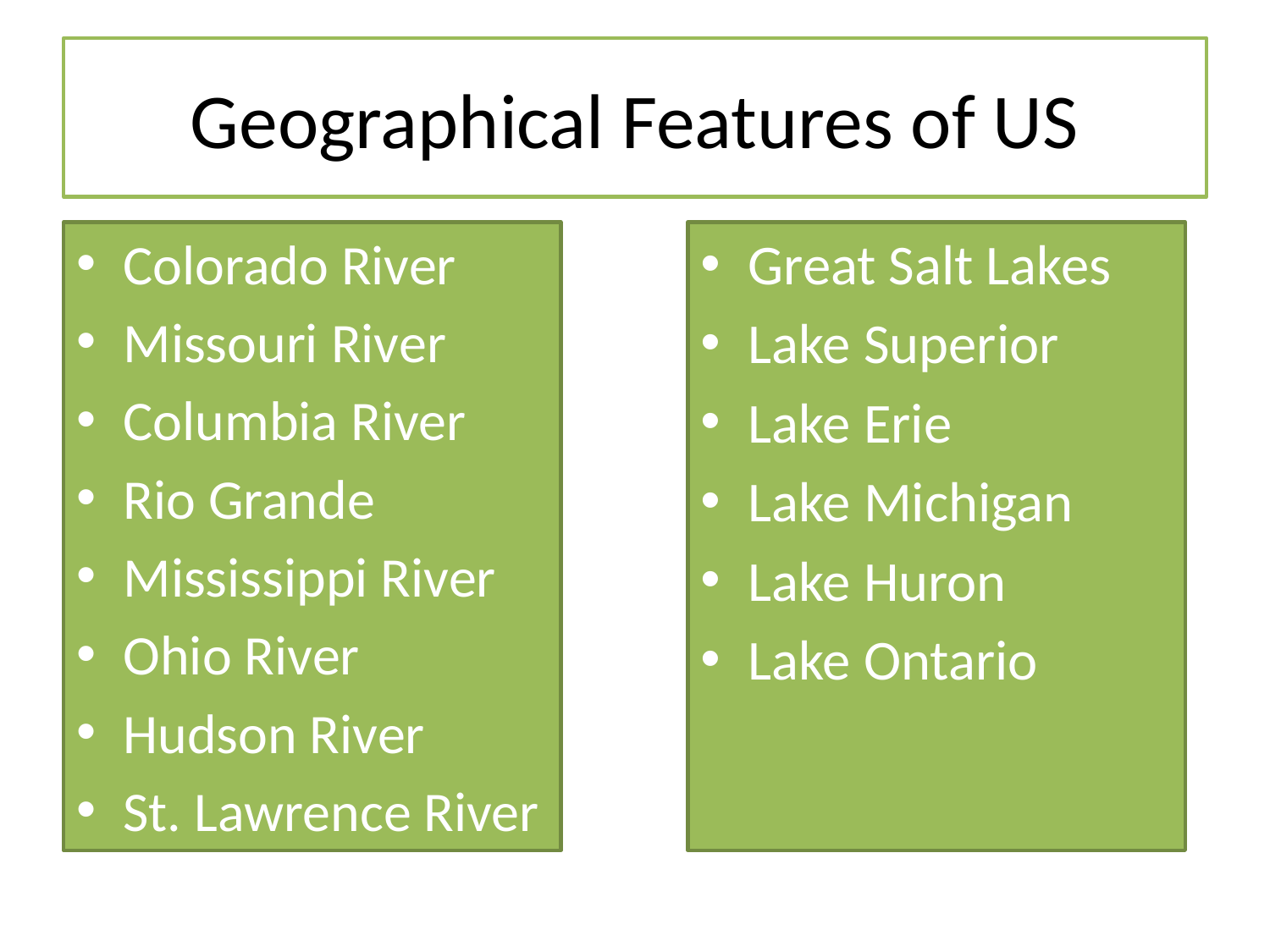

# Geographical Features of US
Colorado River
Missouri River
Columbia River
Rio Grande
Mississippi River
Ohio River
Hudson River
St. Lawrence River

Great Salt Lakes
Lake Superior
Lake Erie
Lake Michigan
Lake Huron
Lake Ontario